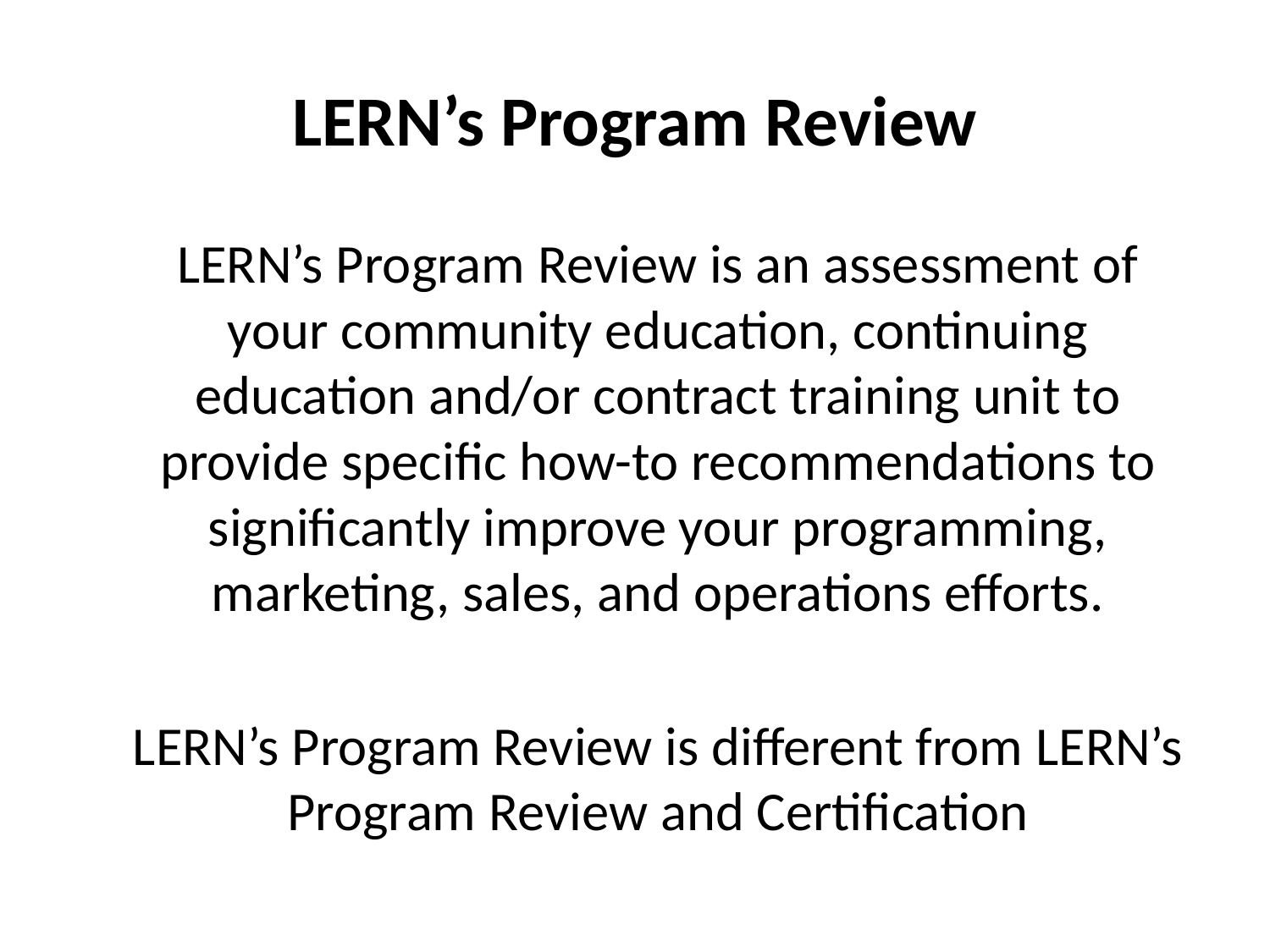

# LERN’s Program Review
	LERN’s Program Review is an assessment of your community education, continuing education and/or contract training unit to provide specific how-to recommendations to significantly improve your programming, marketing, sales, and operations efforts.

	LERN’s Program Review is different from LERN’s Program Review and Certification